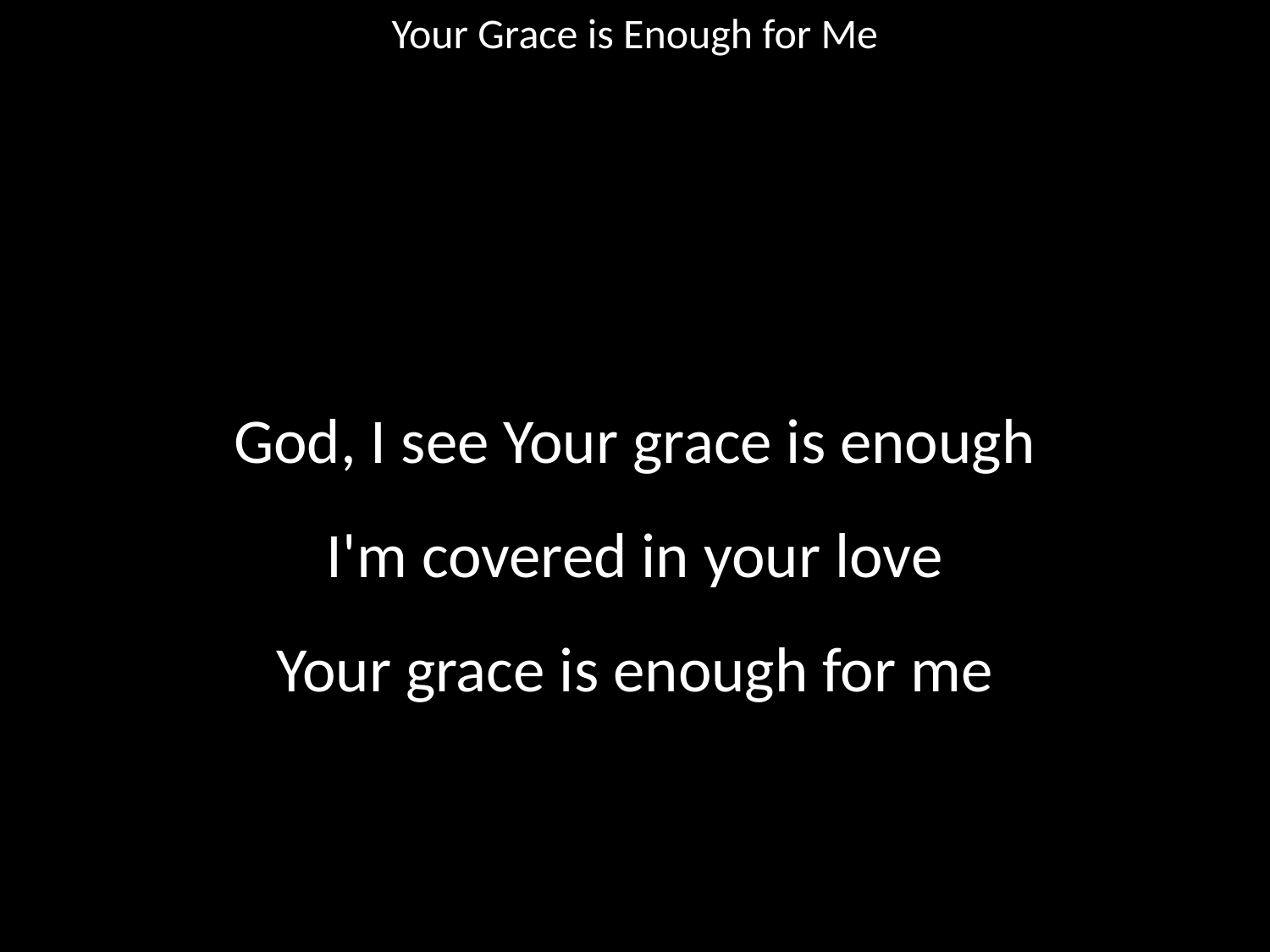

Your Grace is Enough for Me
#
God, I see Your grace is enough
I'm covered in your love
Your grace is enough for me